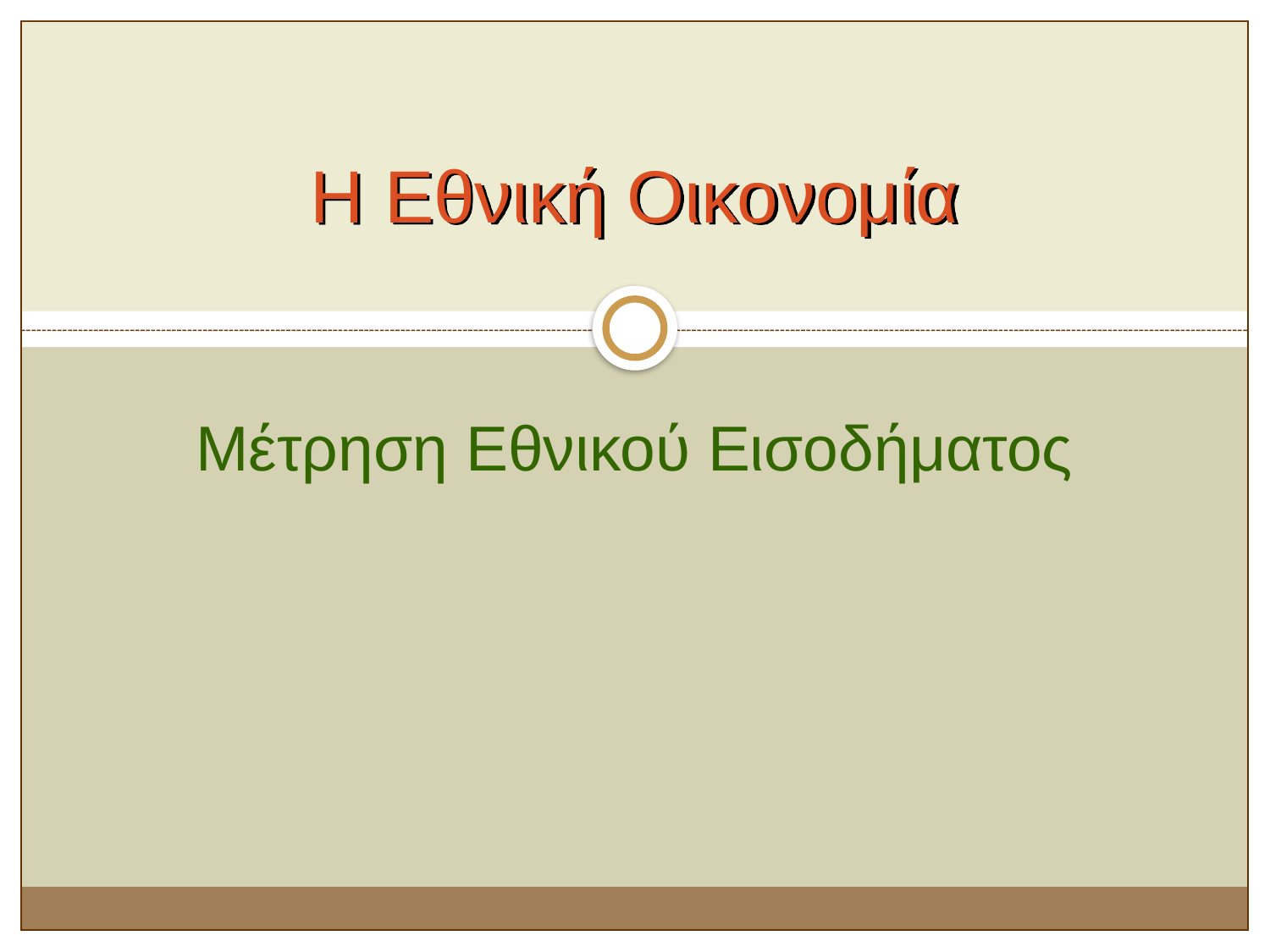

# Η Εθνική Οικονομία
Μέτρηση Εθνικού Εισοδήματος